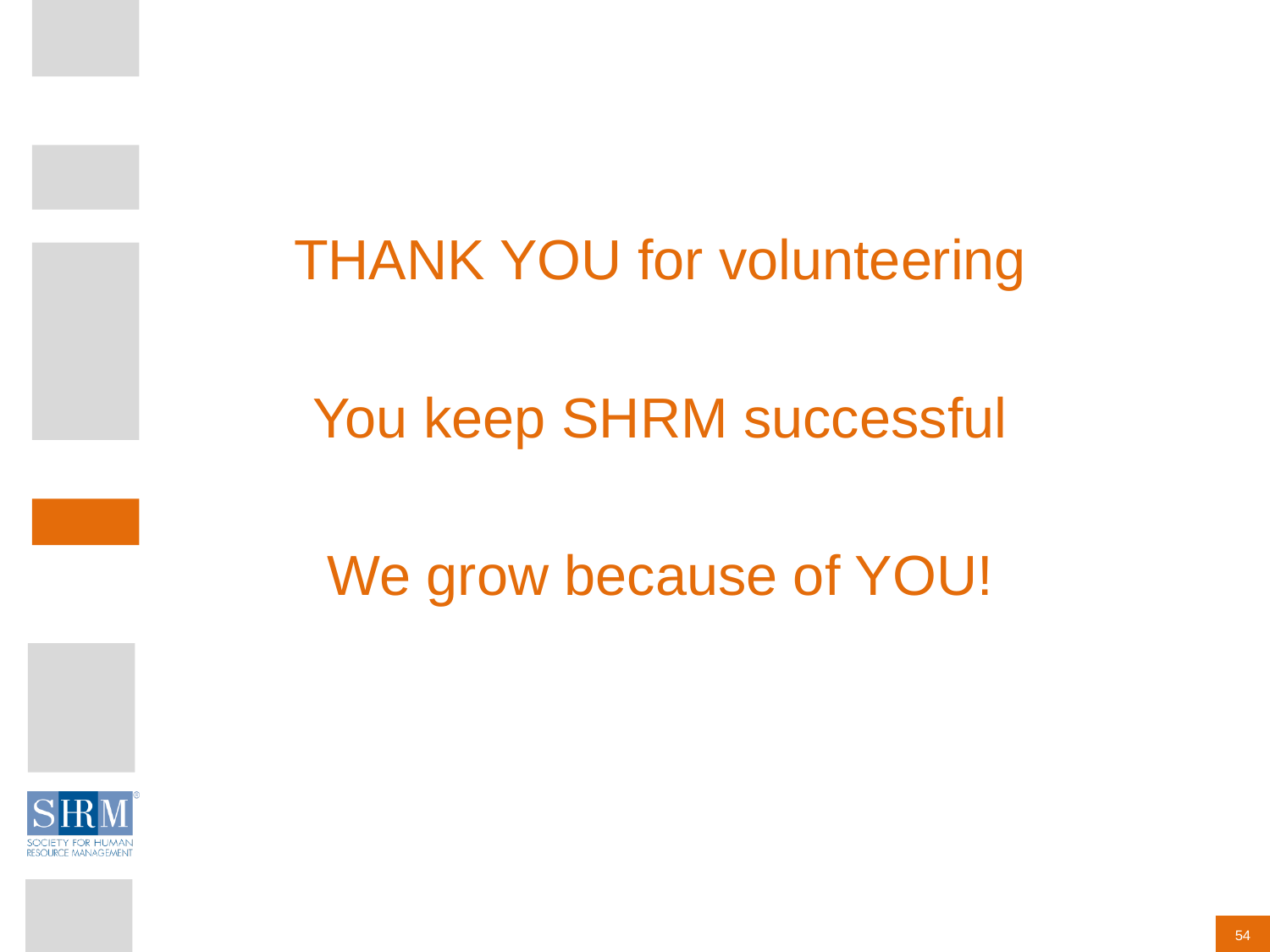

#

THANK YOU for volunteering

You keep SHRM successful

We grow because of YOU!